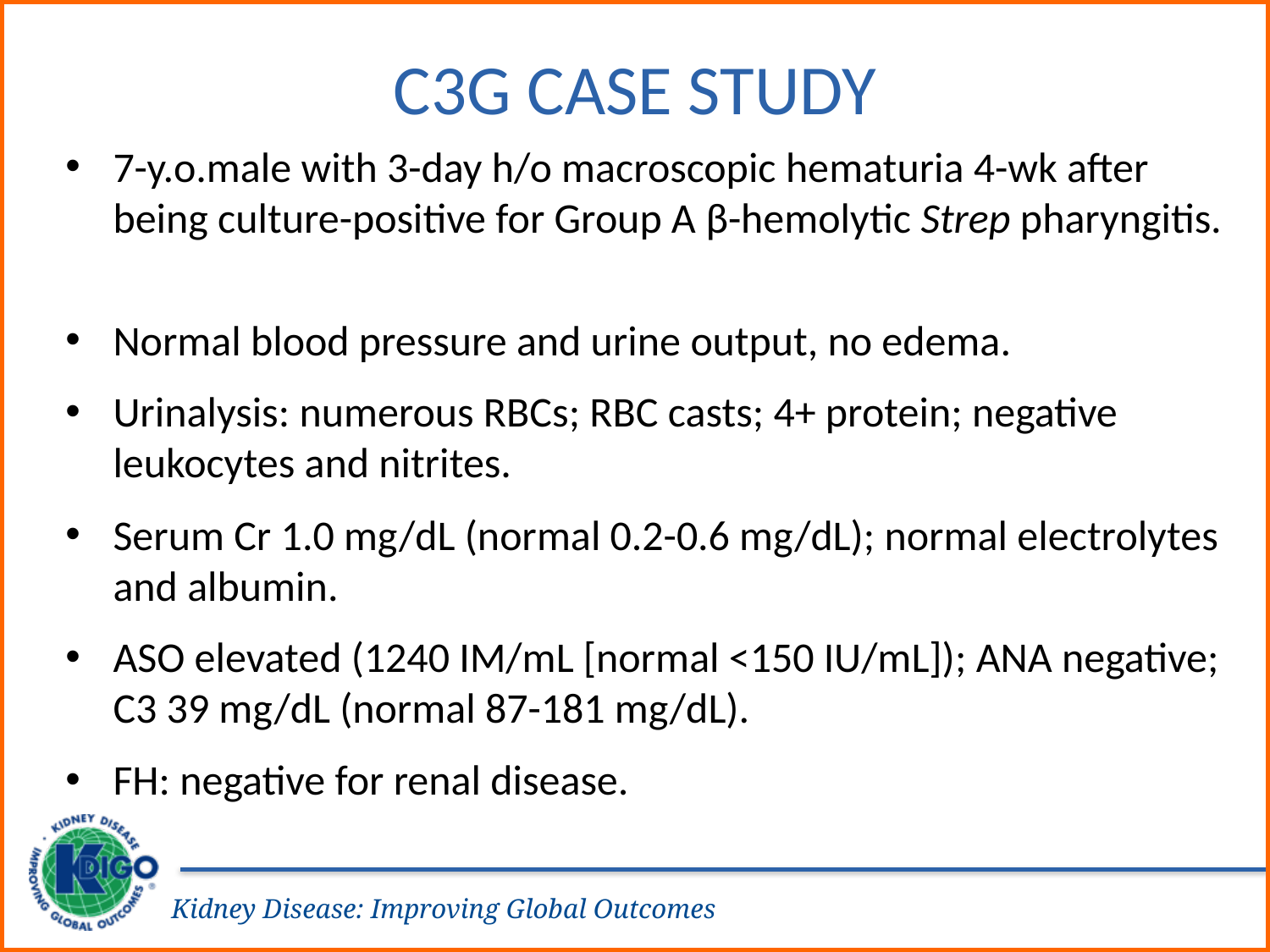

# C3G Case Study
7-y.o.male with 3-day h/o macroscopic hematuria 4-wk after being culture-positive for Group A β-hemolytic Strep pharyngitis.
Normal blood pressure and urine output, no edema.
Urinalysis: numerous RBCs; RBC casts; 4+ protein; negative leukocytes and nitrites.
Serum Cr 1.0 mg/dL (normal 0.2-0.6 mg/dL); normal electrolytes and albumin.
ASO elevated (1240 IM/mL [normal <150 IU/mL]); ANA negative; C3 39 mg/dL (normal 87-181 mg/dL).
FH: negative for renal disease.